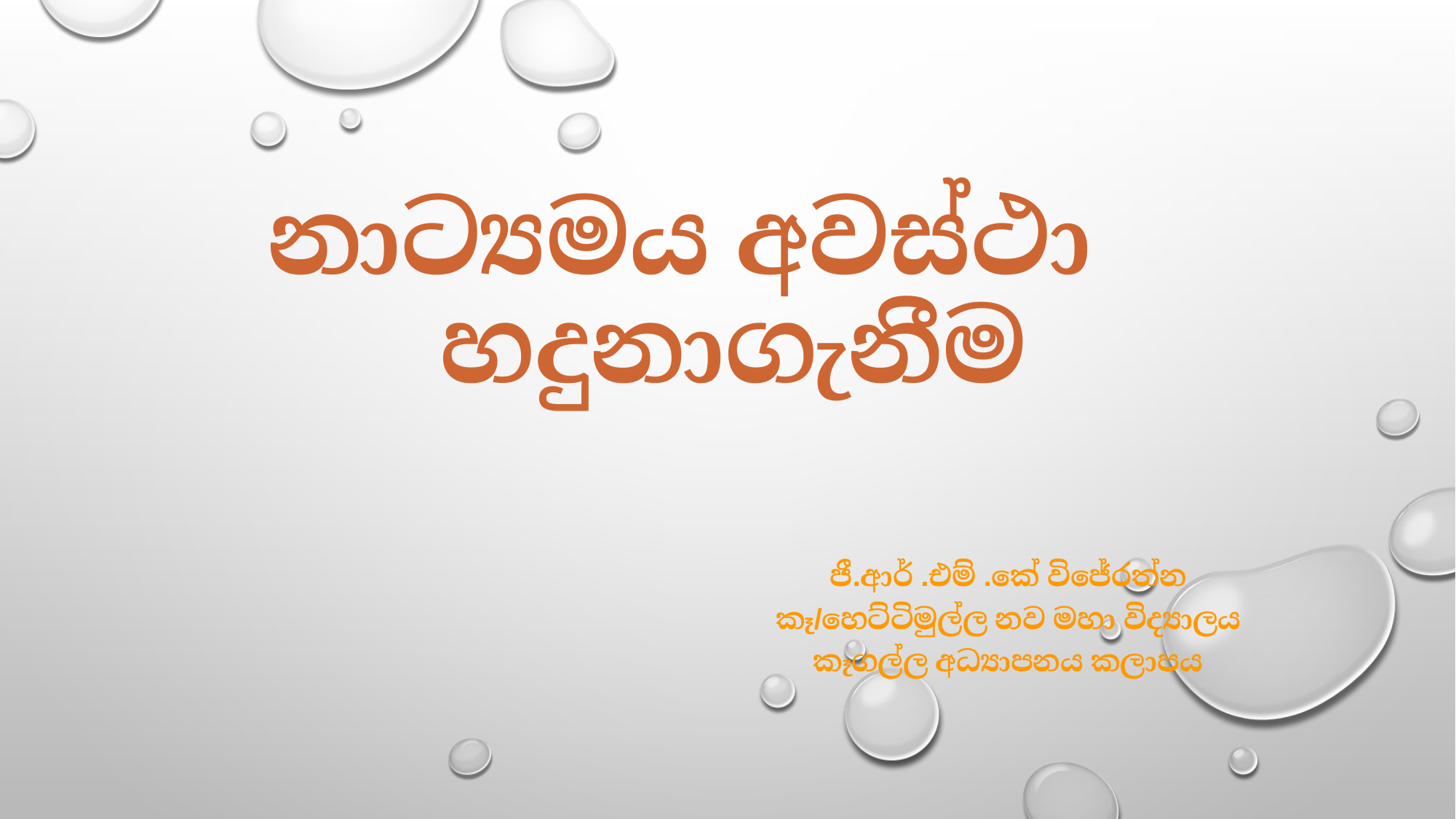

# නාට්‍යමය අවස්ථා      හදුනාගැනීම
ජී.ආර් .එම් .කේ විජේරත්න
කෑ/හෙට්ටිමුල්ල නව මහා විද්‍යාලය
කෑගල්ල අධ්‍යාපනය කලාපය